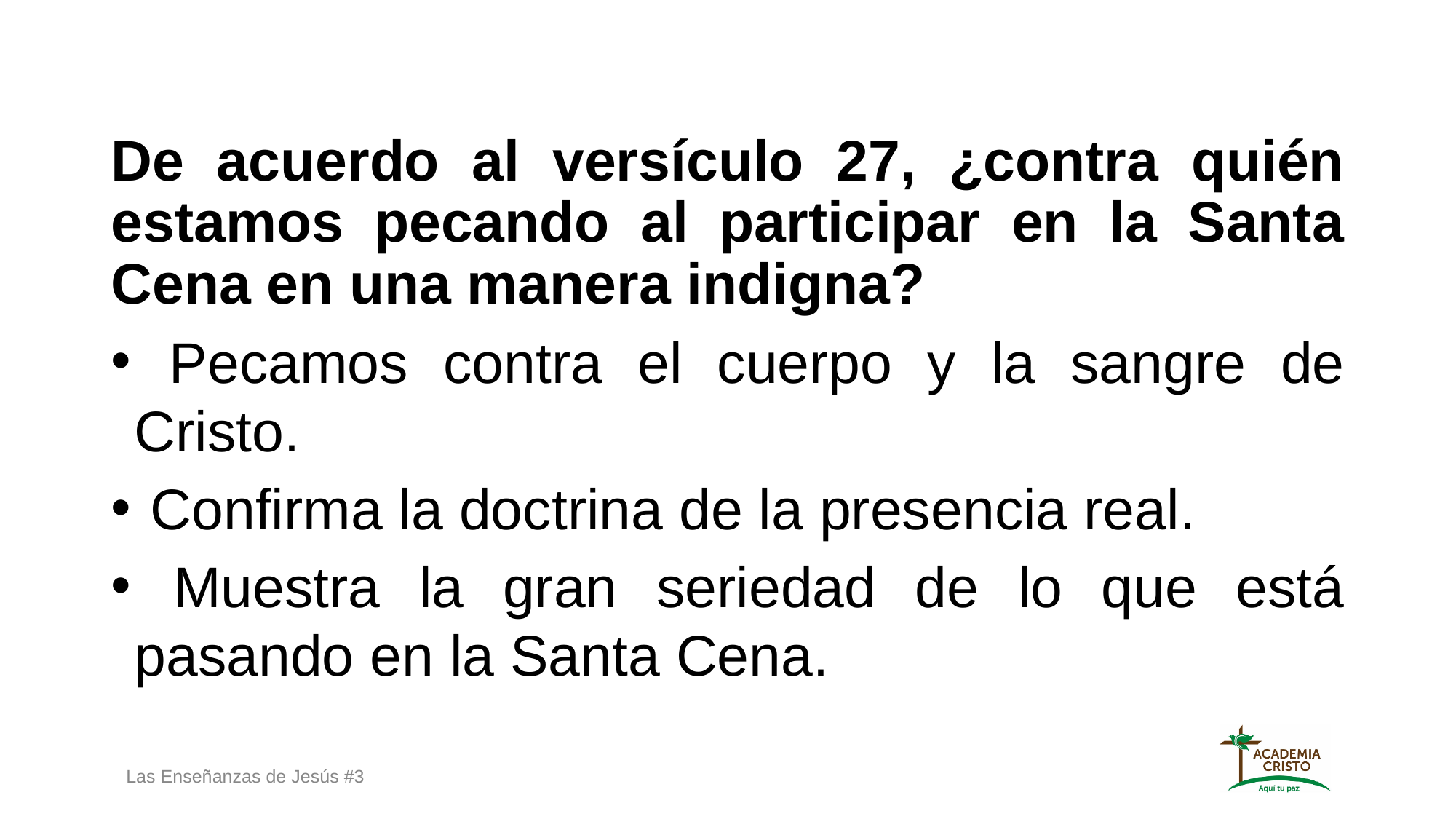

De acuerdo al versículo 27, ¿contra quién estamos pecando al participar en la Santa Cena en una manera indigna?
 Pecamos contra el cuerpo y la sangre de Cristo.
 Confirma la doctrina de la presencia real.
 Muestra la gran seriedad de lo que está pasando en la Santa Cena.

Las Enseñanzas de Jesús #3